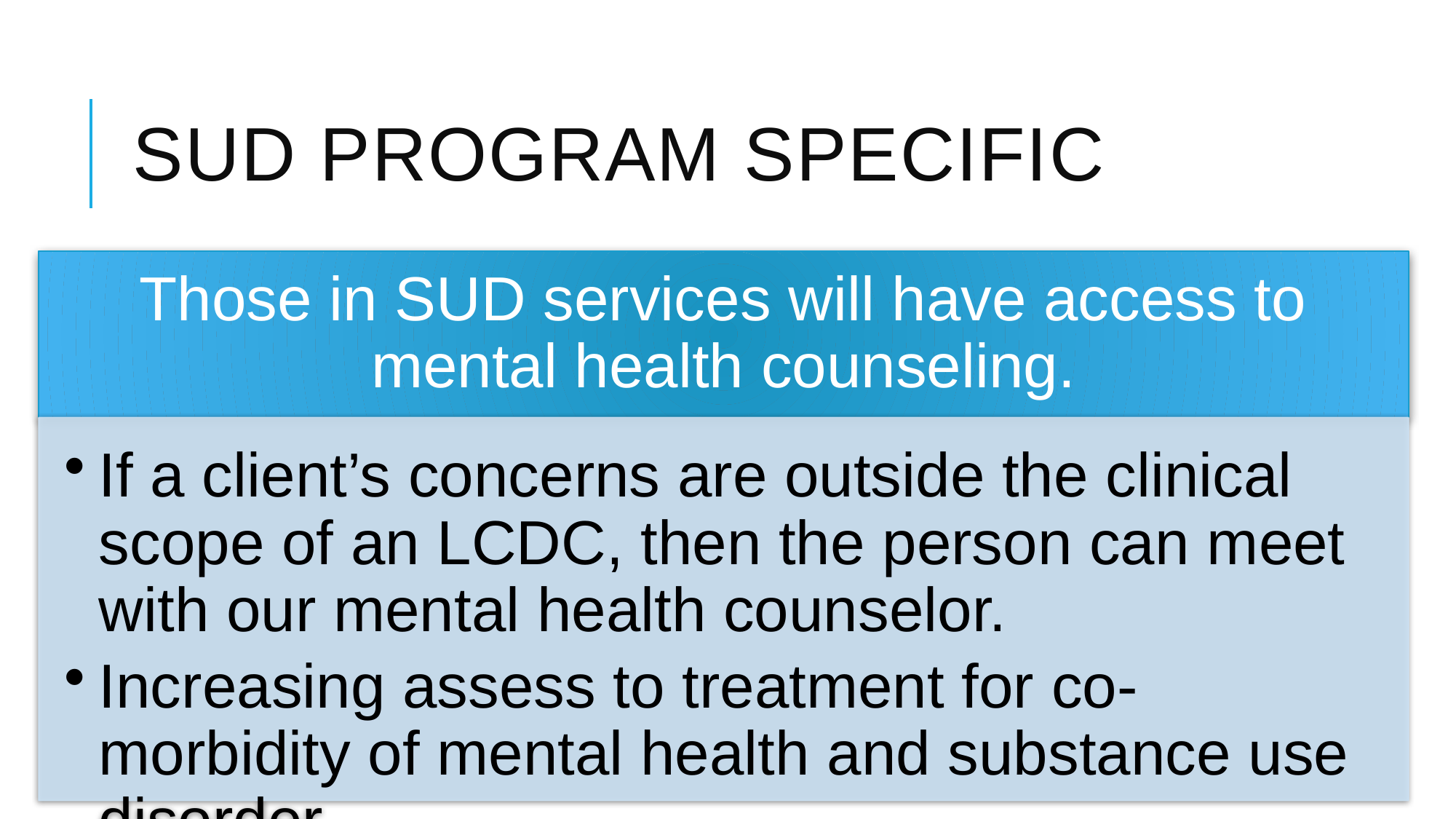

# SUD Program Specific
Those in SUD services will have access to mental health counseling.
If a client’s concerns are outside the clinical scope of an LCDC, then the person can meet with our mental health counselor.
Increasing assess to treatment for co-morbidity of mental health and substance use disorder.